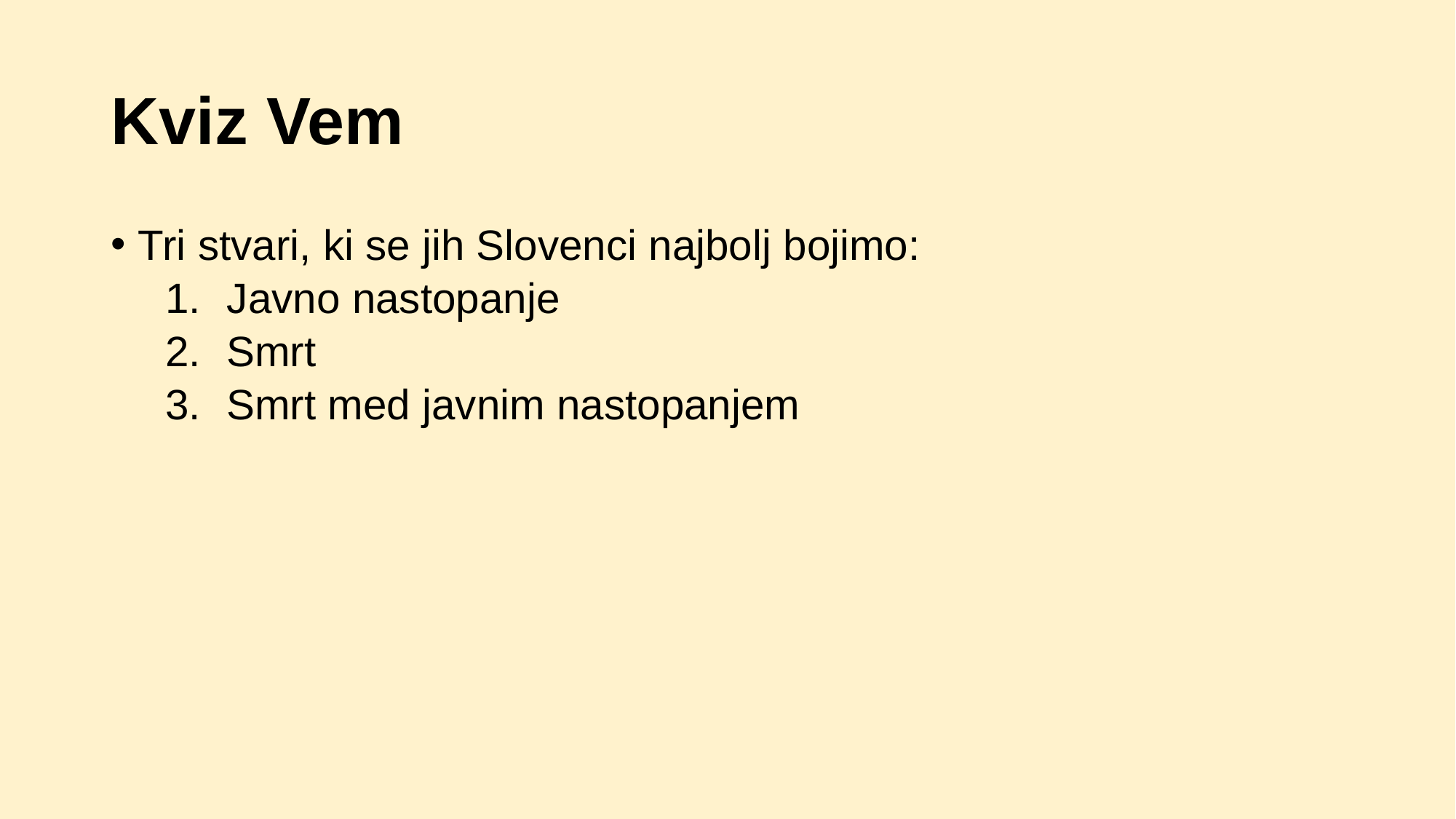

# Kviz Vem
Tri stvari, ki se jih Slovenci najbolj bojimo:
Javno nastopanje
Smrt
Smrt med javnim nastopanjem